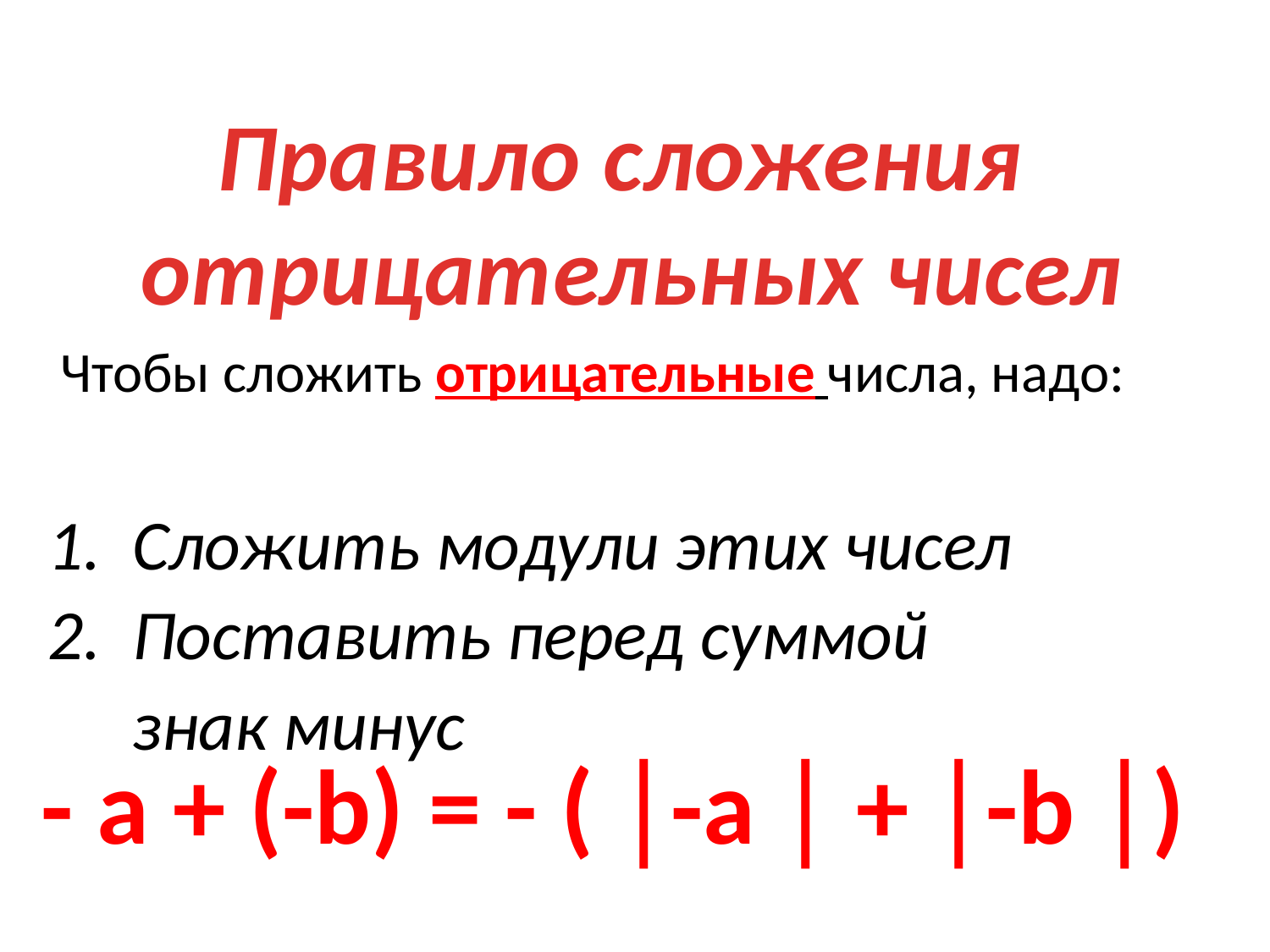

Правило сложения
отрицательных чисел
 Чтобы сложить отрицательные числа, надо:

Сложить модули этих чисел
Поставить перед суммой
	знак минус
 - a + (-b) = - ( │-a │ + │-b │)